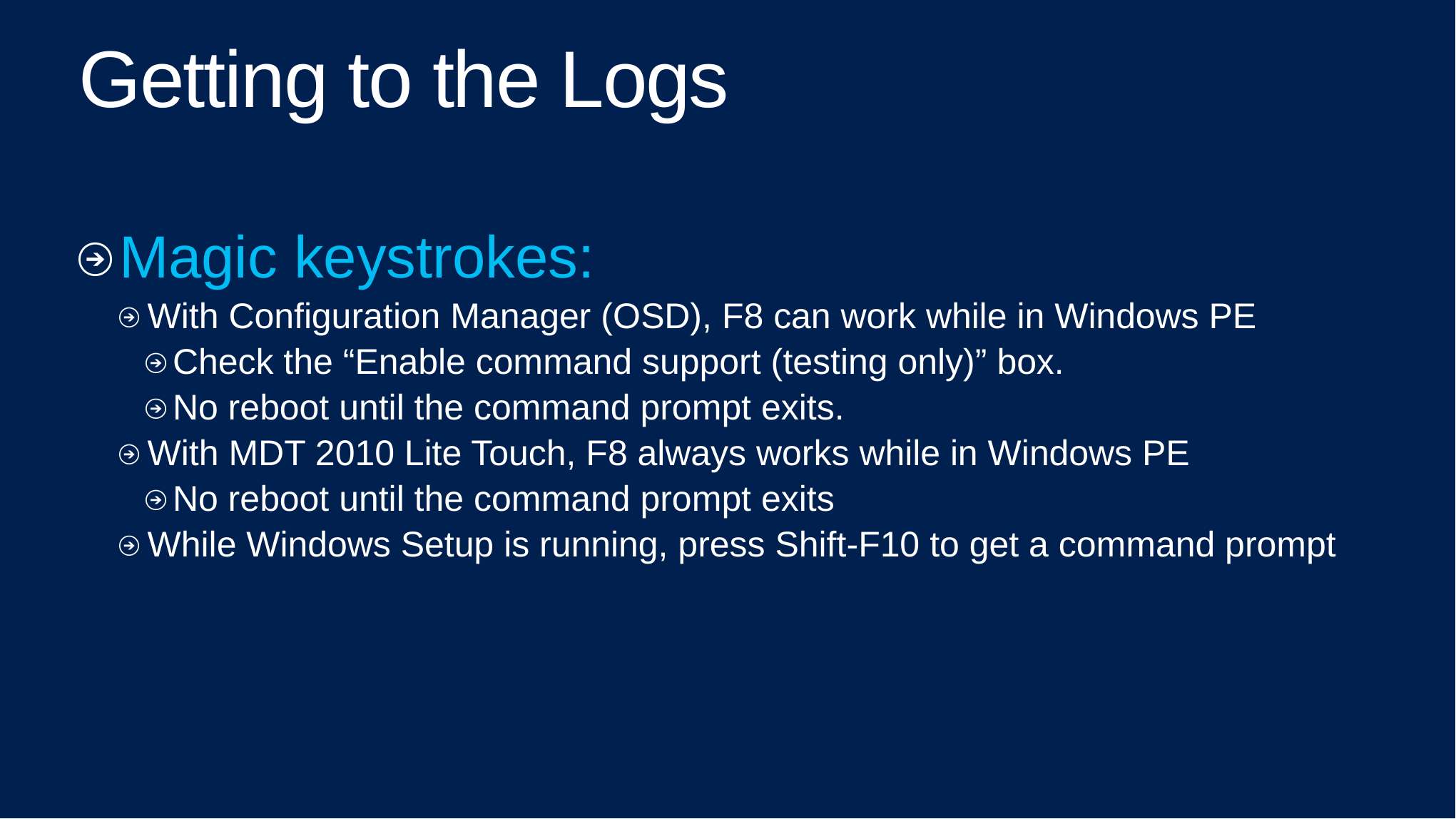

# Getting to the Logs
Magic keystrokes:
With Configuration Manager (OSD), F8 can work while in Windows PE
Check the “Enable command support (testing only)” box.
No reboot until the command prompt exits.
With MDT 2010 Lite Touch, F8 always works while in Windows PE
No reboot until the command prompt exits
While Windows Setup is running, press Shift-F10 to get a command prompt